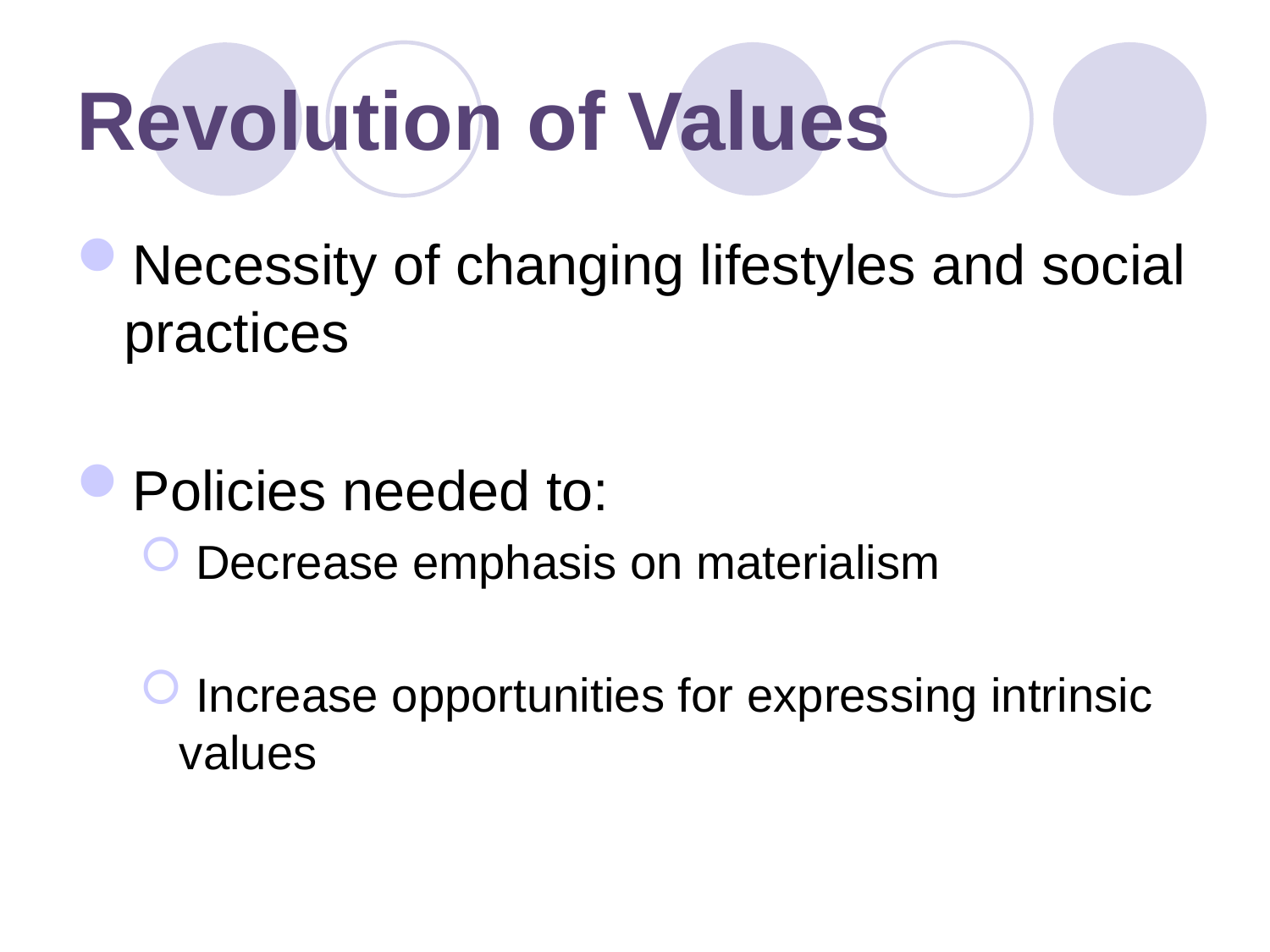

# Revolution of Values
Necessity of changing lifestyles and social practices

Policies needed to:
 Decrease emphasis on materialism

 Increase opportunities for expressing intrinsic    values